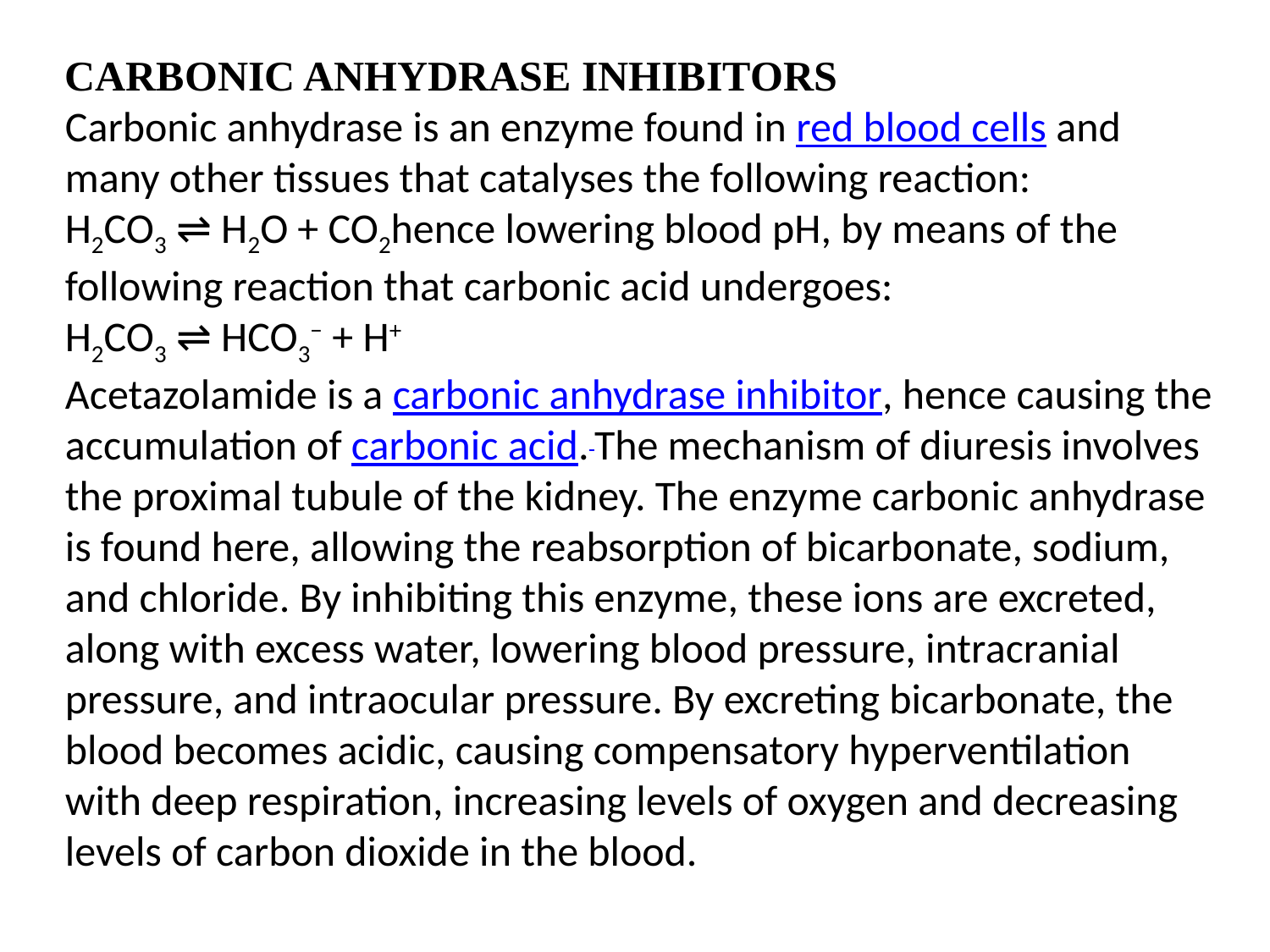

CARBONIC ANHYDRASE INHIBITORS
Carbonic anhydrase is an enzyme found in red blood cells and many other tissues that catalyses the following reaction:
H2CO3 ⇌ H2O + CO2hence lowering blood pH, by means of the following reaction that carbonic acid undergoes:
H2CO3 ⇌ HCO3− + H+
Acetazolamide is a carbonic anhydrase inhibitor, hence causing the accumulation of carbonic acid. The mechanism of diuresis involves the proximal tubule of the kidney. The enzyme carbonic anhydrase is found here, allowing the reabsorption of bicarbonate, sodium, and chloride. By inhibiting this enzyme, these ions are excreted, along with excess water, lowering blood pressure, intracranial pressure, and intraocular pressure. By excreting bicarbonate, the blood becomes acidic, causing compensatory hyperventilation with deep respiration, increasing levels of oxygen and decreasing levels of carbon dioxide in the blood.